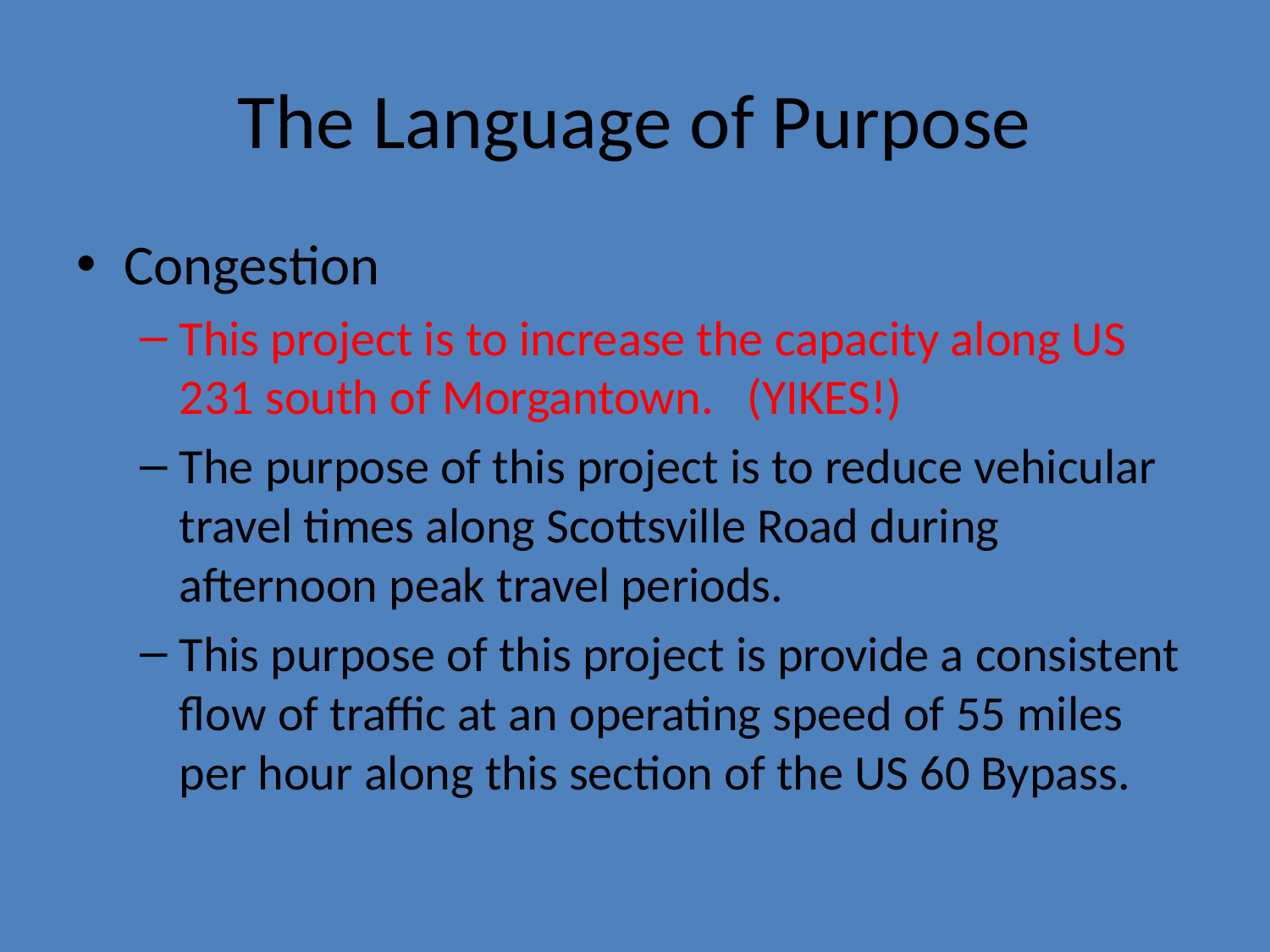

# The Language of Purpose
Congestion
This project is to increase the capacity along US 231 south of Morgantown.   (YIKES!)
The purpose of this project is to reduce vehicular travel times along Scottsville Road during afternoon peak travel periods.
This purpose of this project is provide a consistent flow of traffic at an operating speed of 55 miles per hour along this section of the US 60 Bypass.